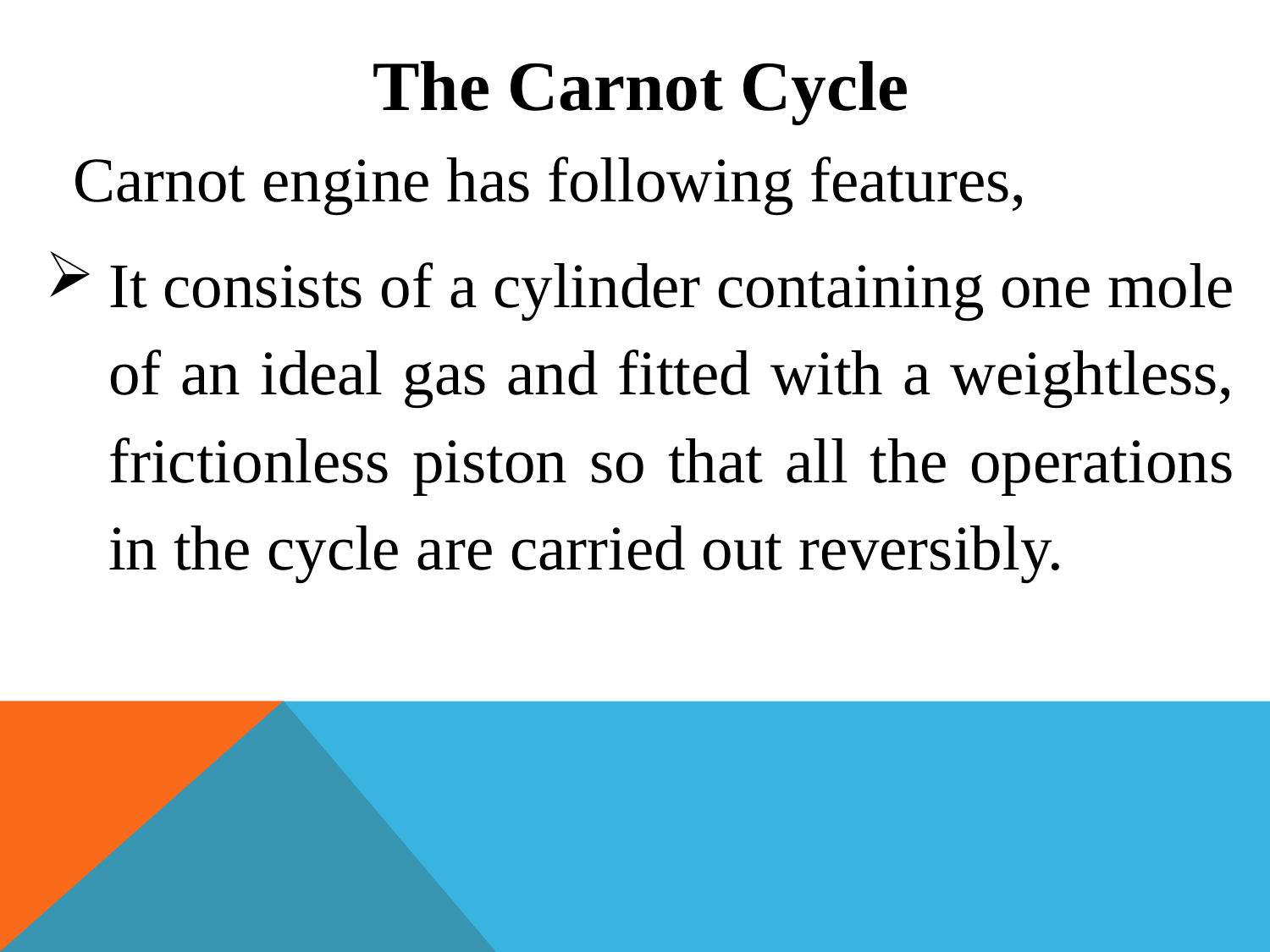

The Carnot Cycle
  Carnot engine has following features,
It consists of a cylinder containing one mole of an ideal gas and fitted with a weightless, frictionless piston so that all the operations in the cycle are carried out reversibly.